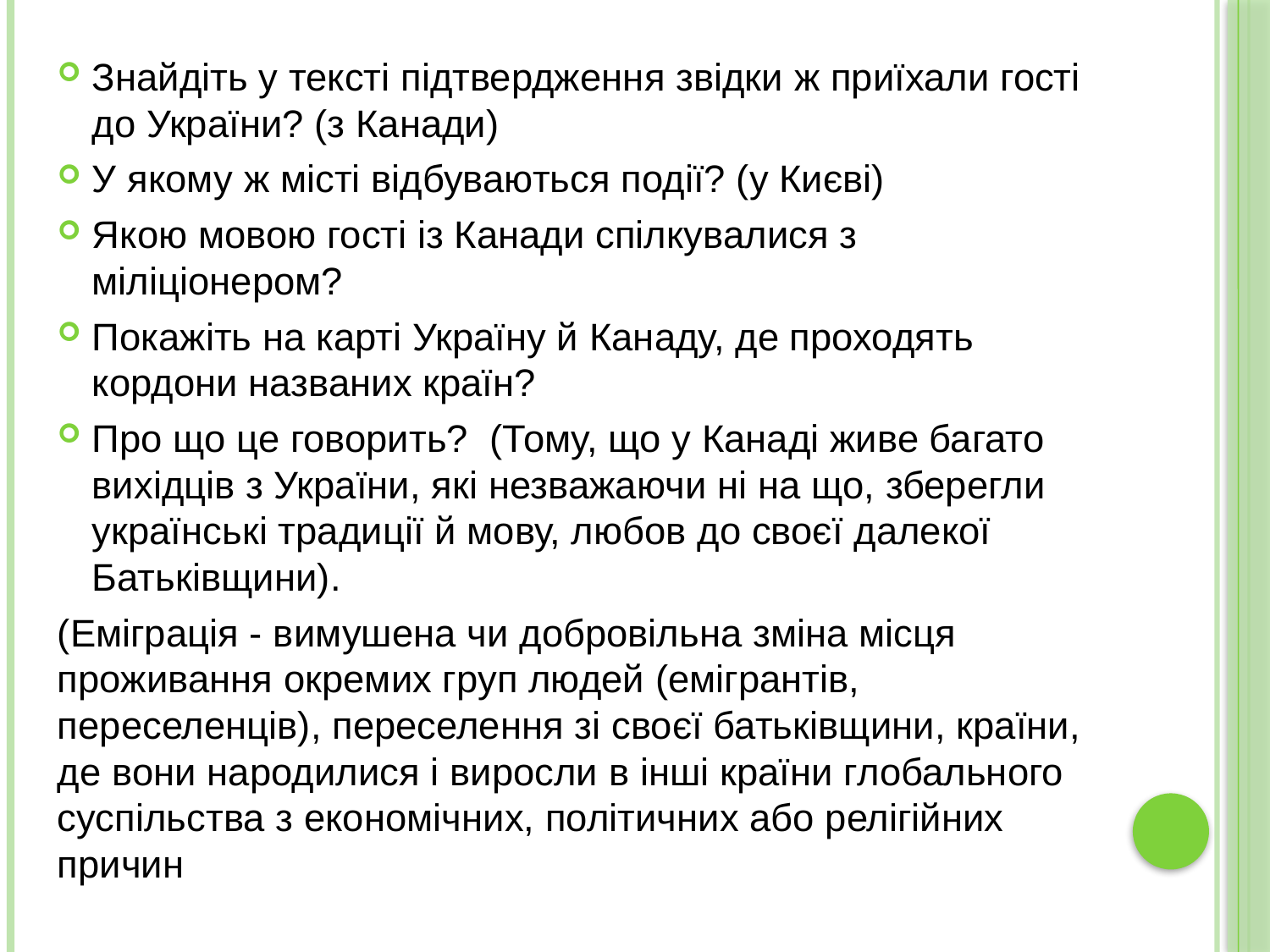

Знайдіть у тексті підтвердження звідки ж приїхали гості до України? (з Канади)
У якому ж місті відбуваються події? (у Києві)
Якою мовою гості із Канади спілкувалися з міліціонером?
Покажіть на карті Україну й Канаду, де проходять кордони названих країн?
Про що це говорить?  (Тому, що у Канаді живе багато вихідців з України, які незважаючи ні на що, зберегли українські традиції й мову, любов до своєї далекої Батьківщини).
(Еміграція - вимушена чи добровільна зміна місця проживання окремих груп людей (емігрантів, переселенців), переселення зі своєї батьківщини, країни, де вони народилися і виросли в інші країни глобального суспільства з економічних, політичних або релігійних причин